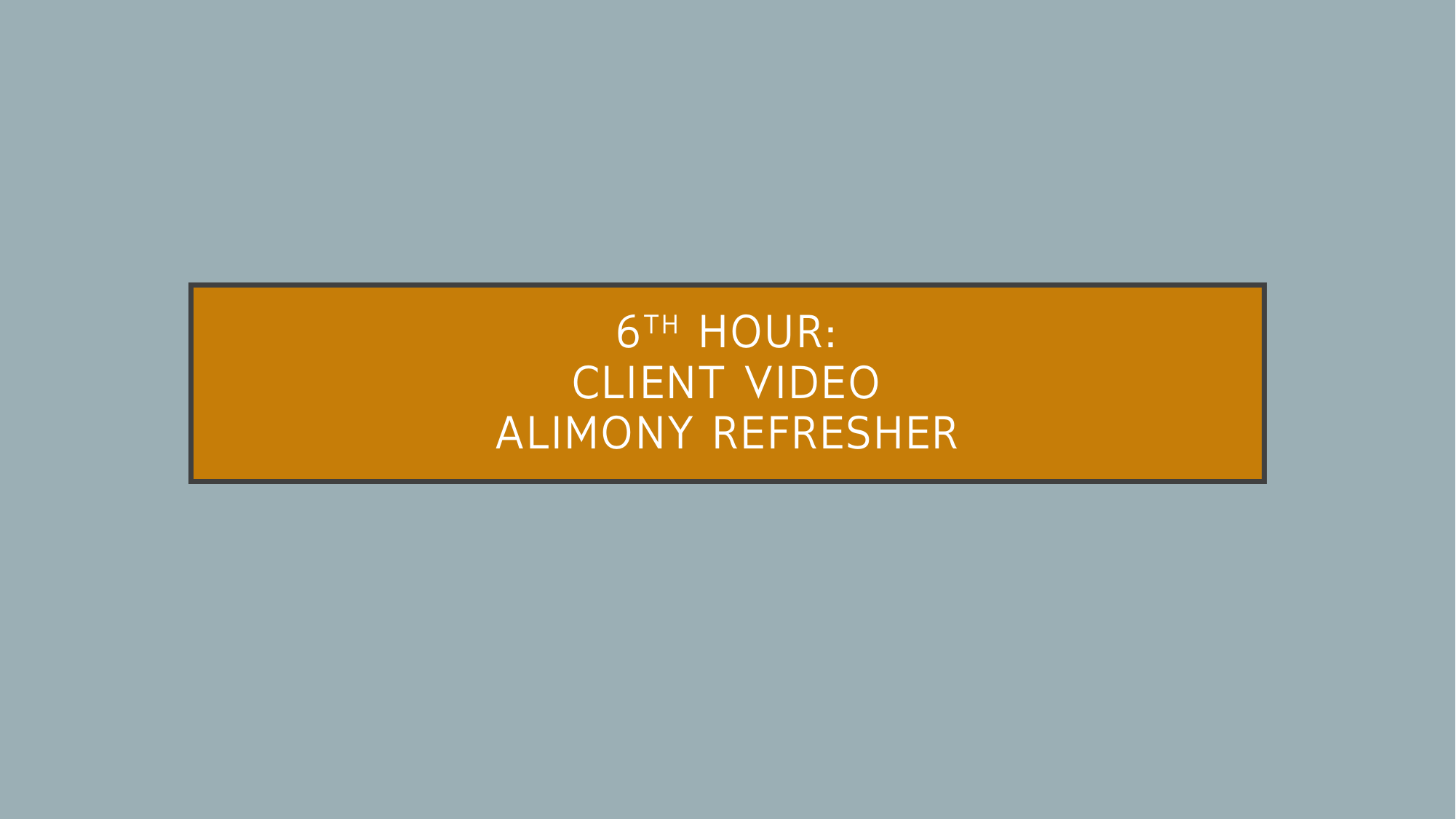

# 6th Hour: Client video Alimony Refresher